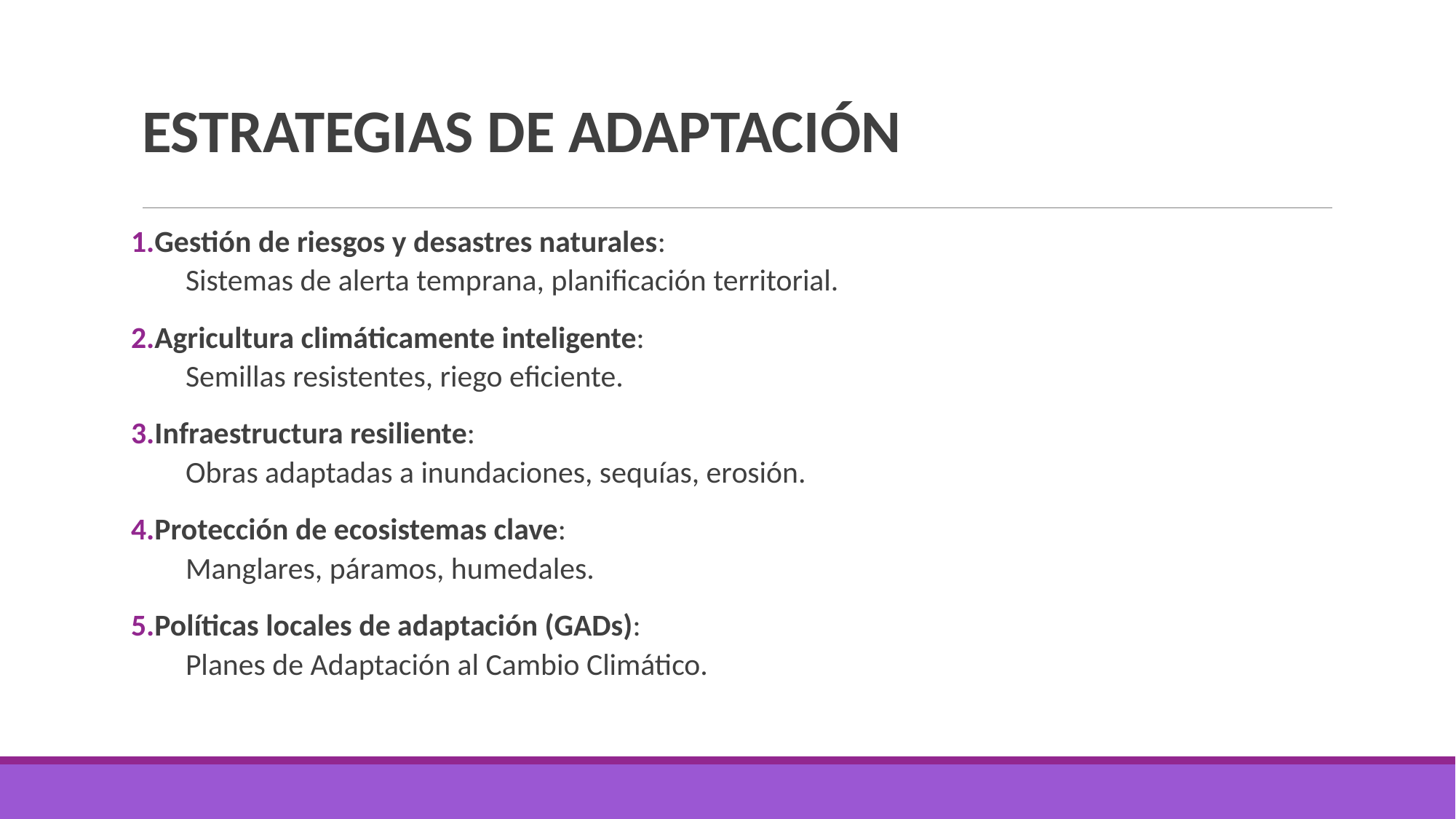

# ESTRATEGIAS DE ADAPTACIÓN
Gestión de riesgos y desastres naturales:
Sistemas de alerta temprana, planificación territorial.
Agricultura climáticamente inteligente:
Semillas resistentes, riego eficiente.
Infraestructura resiliente:
Obras adaptadas a inundaciones, sequías, erosión.
Protección de ecosistemas clave:
Manglares, páramos, humedales.
Políticas locales de adaptación (GADs):
Planes de Adaptación al Cambio Climático.